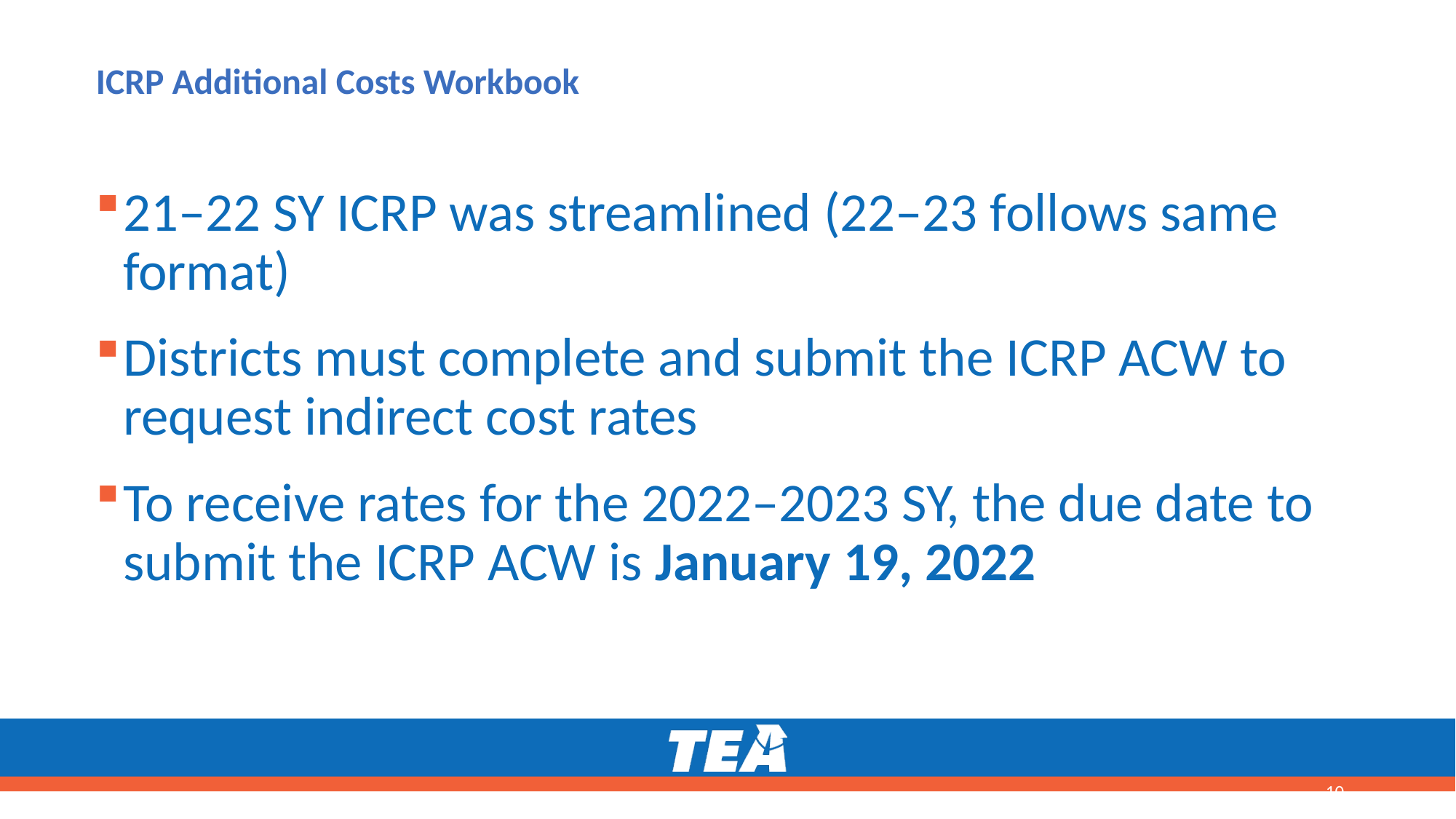

# ICRP Additional Costs Workbook
21–22 SY ICRP was streamlined (22–23 follows same format)
Districts must complete and submit the ICRP ACW to request indirect cost rates
To receive rates for the 2022–2023 SY, the due date to submit the ICRP ACW is January 19, 2022
10